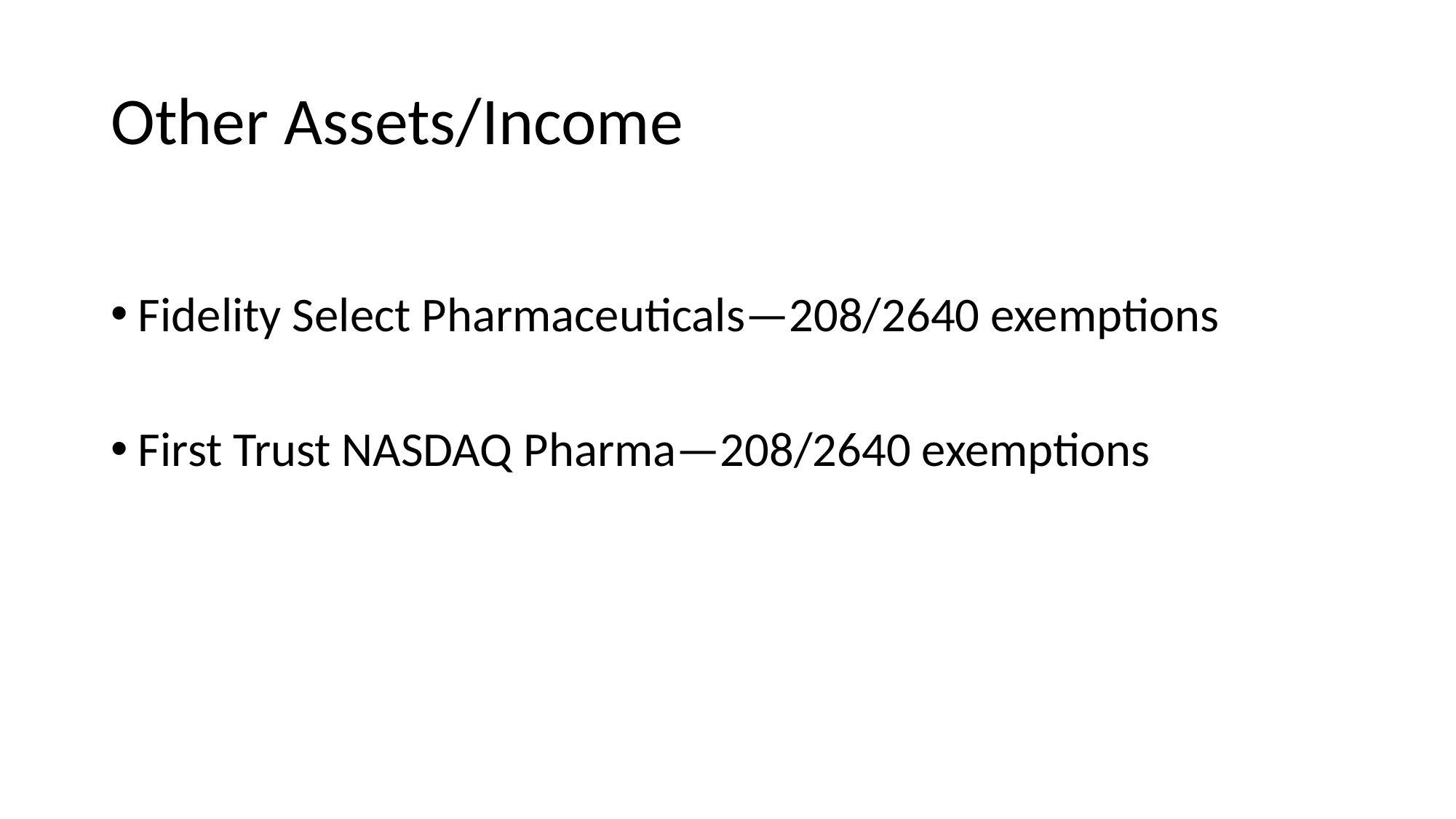

# Other Assets/Income

Fidelity Select Pharmaceuticals—208/2640 exemptions

First Trust NASDAQ Pharma—208/2640 exemptions